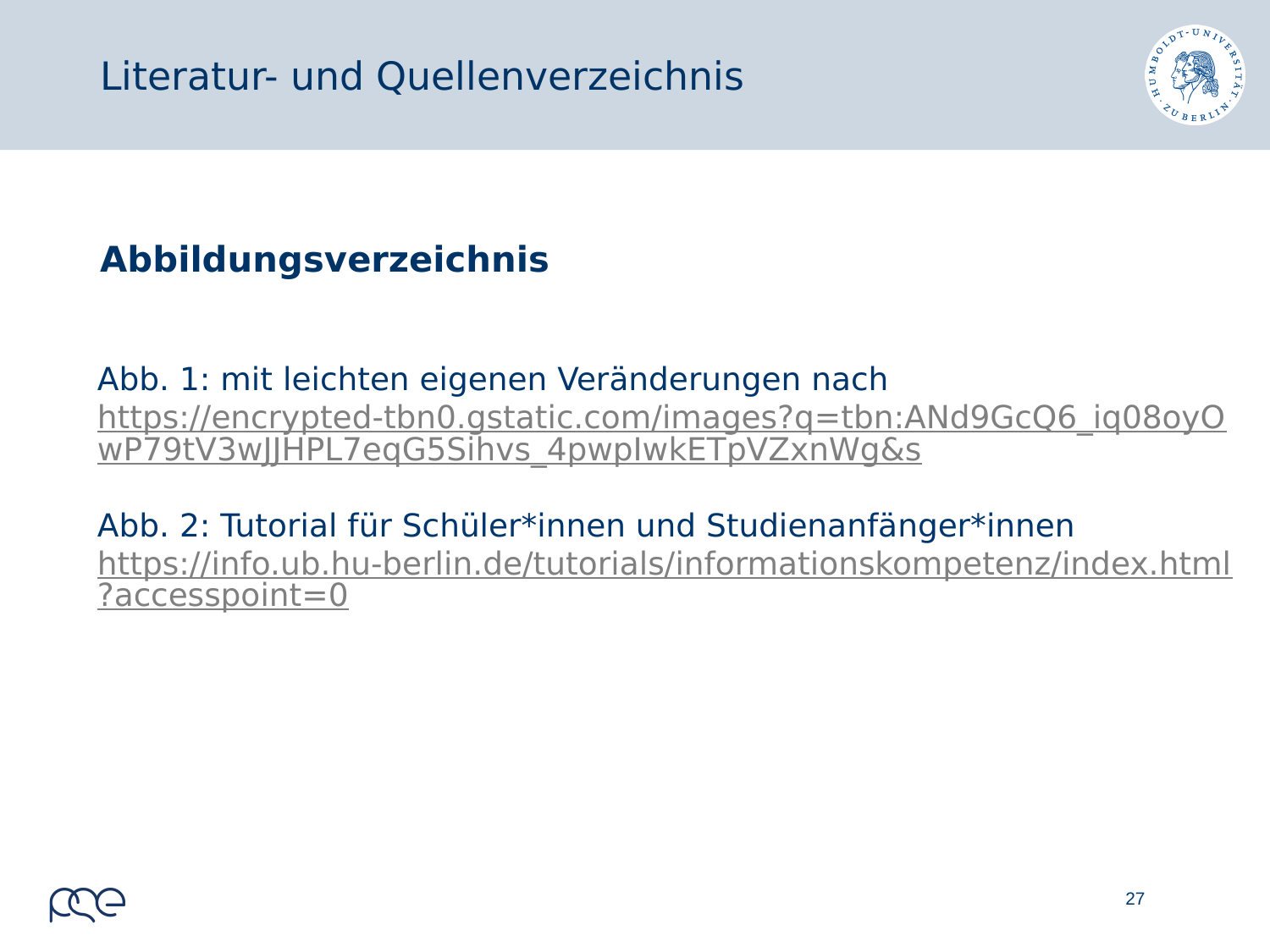

# Literatur- und Quellenverzeichnis
Abbildungsverzeichnis

Abb. 1: mit leichten eigenen Veränderungen nach
https://encrypted-tbn0.gstatic.com/images?q=tbn:ANd9GcQ6_iq08oyOwP79tV3wJJHPL7eqG5Sihvs_4pwpIwkETpVZxnWg&s

Abb. 2: Tutorial für Schüler*innen und Studienanfänger*innen
https://info.ub.hu-berlin.de/tutorials/informationskompetenz/index.html?accesspoint=0

27